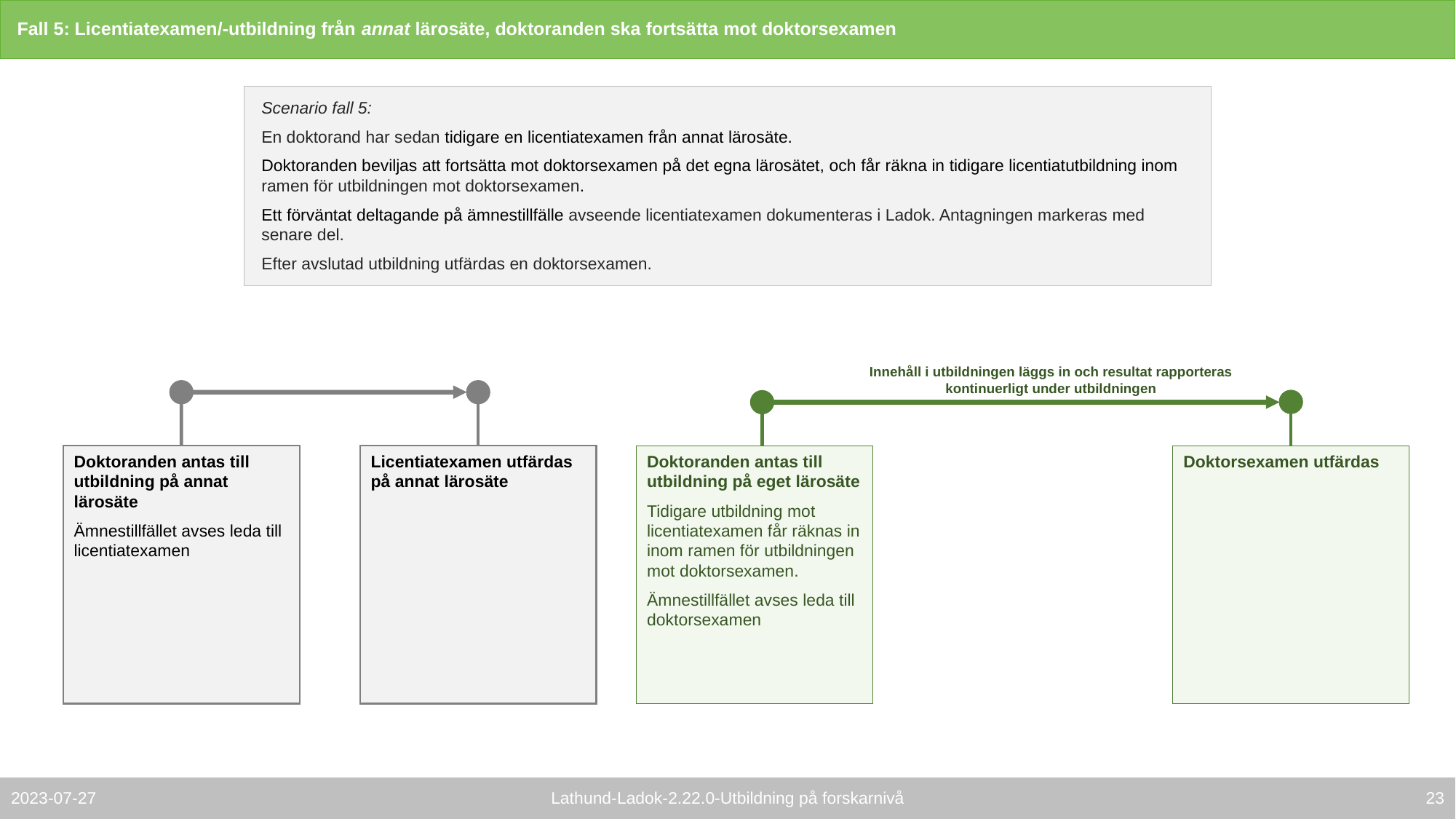

# Fall 5: Licentiatexamen/-utbildning från annat lärosäte, doktoranden ska fortsätta mot doktorsexamen
Scenario fall 5:
En doktorand har sedan tidigare en licentiatexamen från annat lärosäte.
Doktoranden beviljas att fortsätta mot doktorsexamen på det egna lärosätet, och får räkna in tidigare licentiatutbildning inom ramen för utbildningen mot doktorsexamen.
Ett förväntat deltagande på ämnestillfälle avseende licentiatexamen dokumenteras i Ladok. Antagningen markeras med senare del.
Efter avslutad utbildning utfärdas en doktorsexamen.
Innehåll i utbildningen läggs in och resultat rapporteras kontinuerligt under utbildningen

Doktoranden antas till utbildning på annat lärosäte
Ämnestillfället avses leda till licentiatexamen
Licentiatexamen utfärdas på annat lärosäte
Doktoranden antas till utbildning på eget lärosäte
Tidigare utbildning mot licentiatexamen får räknas in inom ramen för utbildningen mot doktorsexamen.
Ämnestillfället avses leda till doktorsexamen
Doktorsexamen utfärdas
23
2023-07-27
Lathund-Ladok-2.22.0-Utbildning på forskarnivå